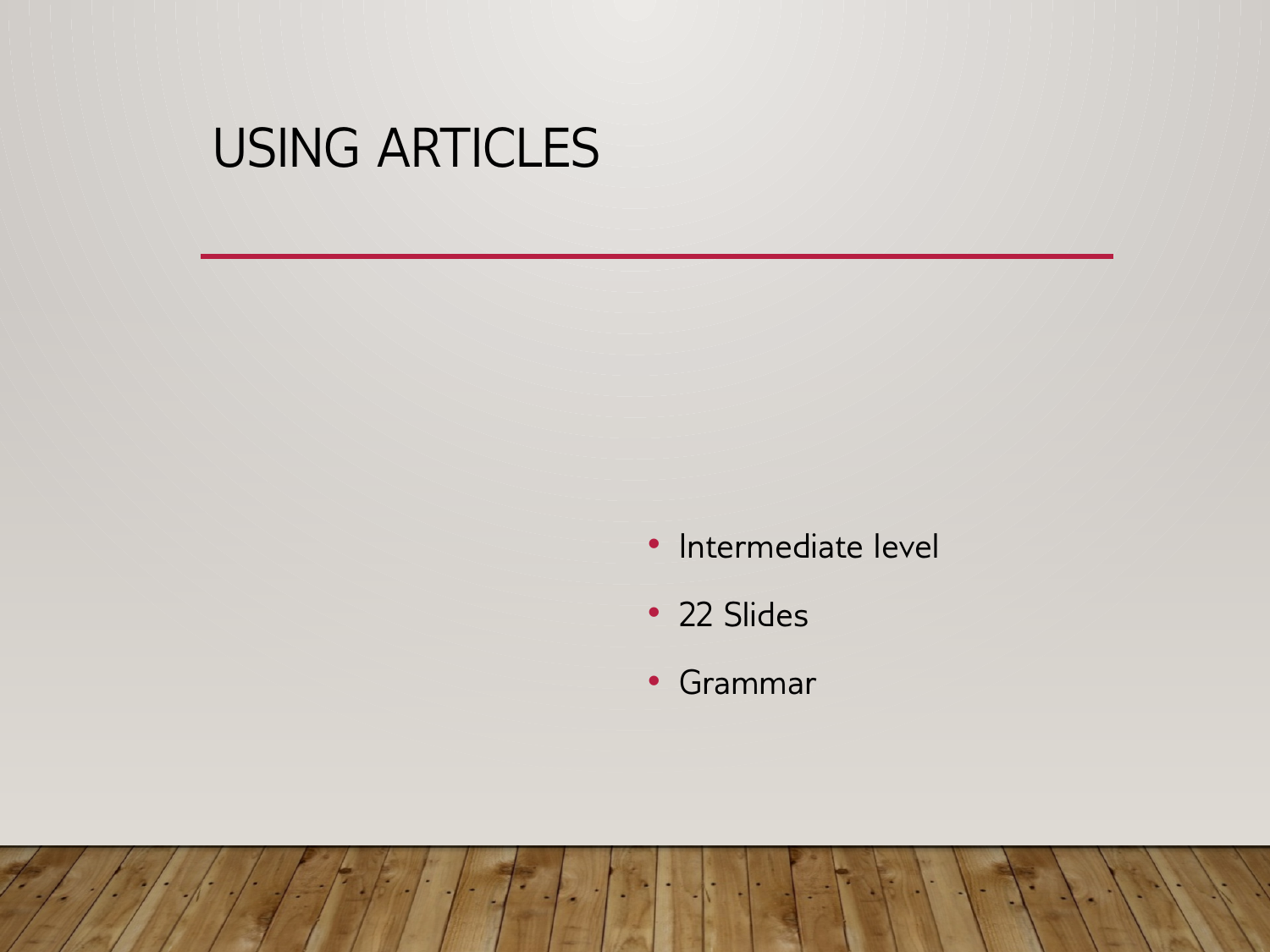

# Using articles
Intermediate level
22 Slides
Grammar